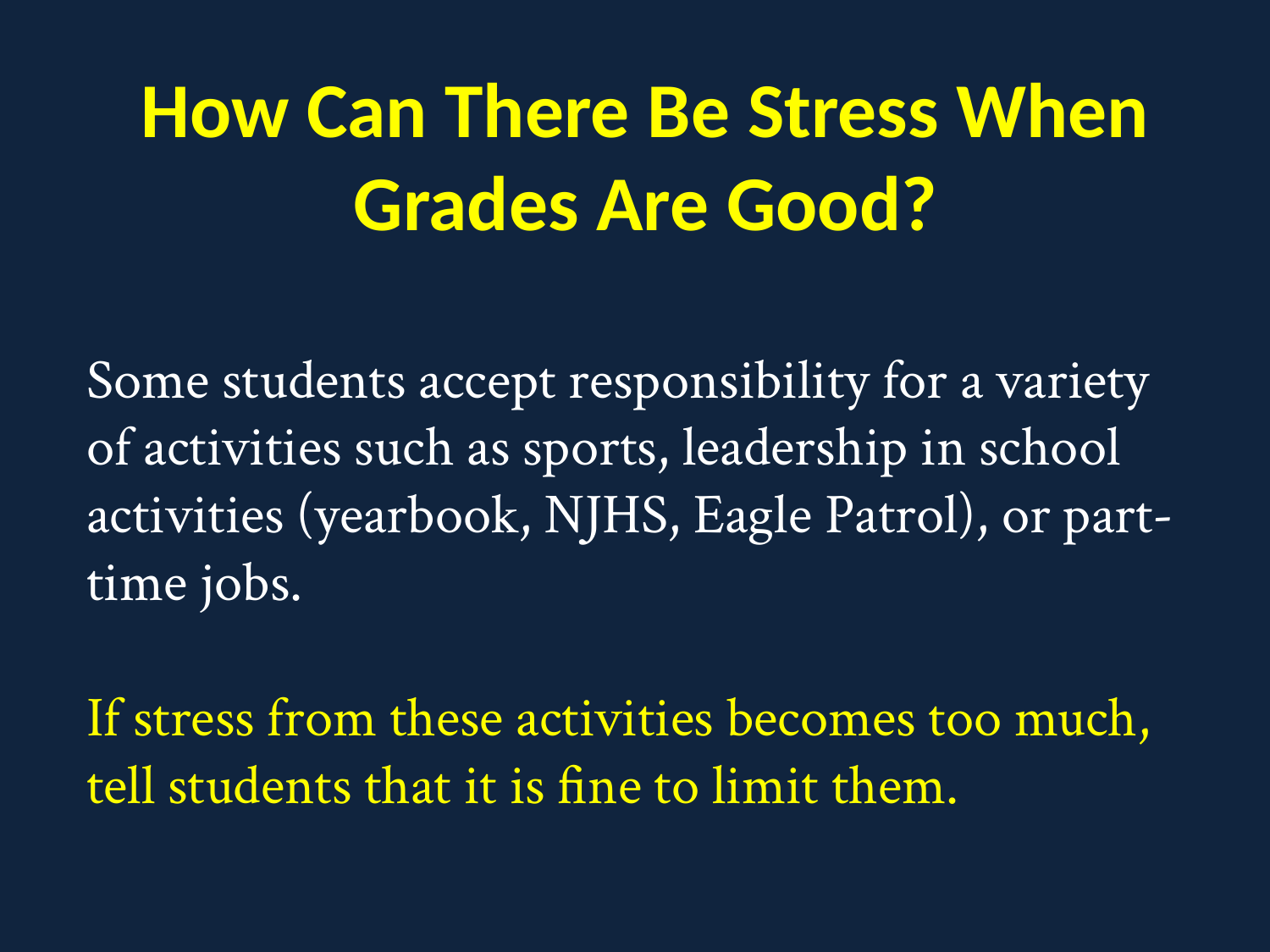

# How Can There Be Stress When Grades Are Good?
Some students accept responsibility for a variety of activities such as sports, leadership in school activities (yearbook, NJHS, Eagle Patrol), or part-time jobs.

If stress from these activities becomes too much, tell students that it is fine to limit them.